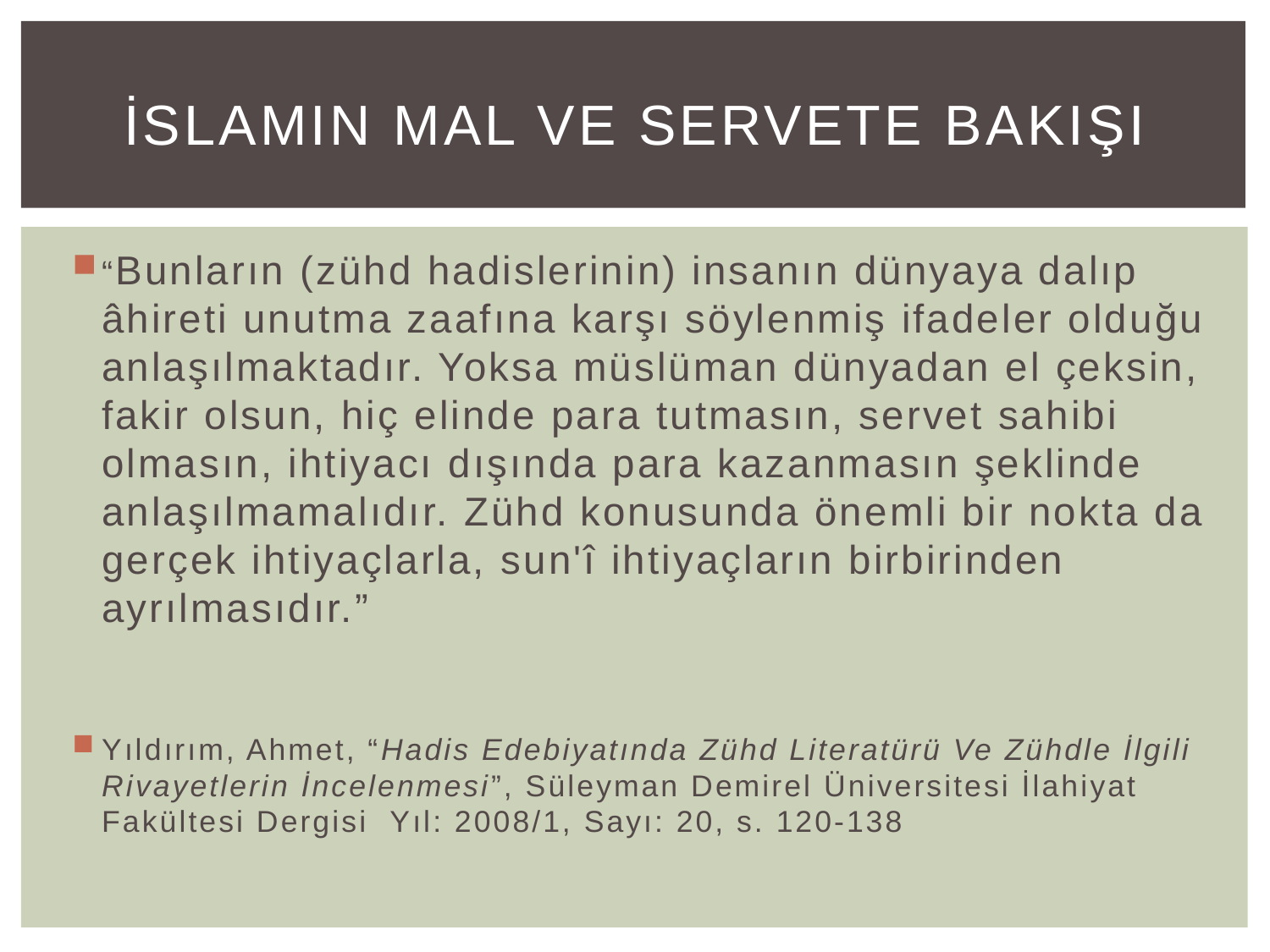

# İslamın Mal ve Servete bakışı
“Bunların (zühd hadislerinin) insanın dünyaya dalıp âhireti unutma zaafına karşı söylenmiş ifadeler olduğu anlaşılmaktadır. Yoksa müslüman dünyadan el çeksin, fakir olsun, hiç elinde para tutmasın, servet sahibi olmasın, ihtiyacı dışında para kazanmasın şeklinde anlaşılmamalıdır. Zühd konusunda önemli bir nokta da gerçek ihtiyaçlarla, sun'î ihtiyaçların birbirinden ayrılmasıdır.”

Yıldırım, Ahmet, “Hadis Edebiyatında Zühd Literatürü Ve Zühdle İlgili Rivayetlerin İncelenmesi”, Süleyman Demirel Üniversitesi İlahiyat Fakültesi Dergisi  Yıl: 2008/1, Sayı: 20, s. 120-138